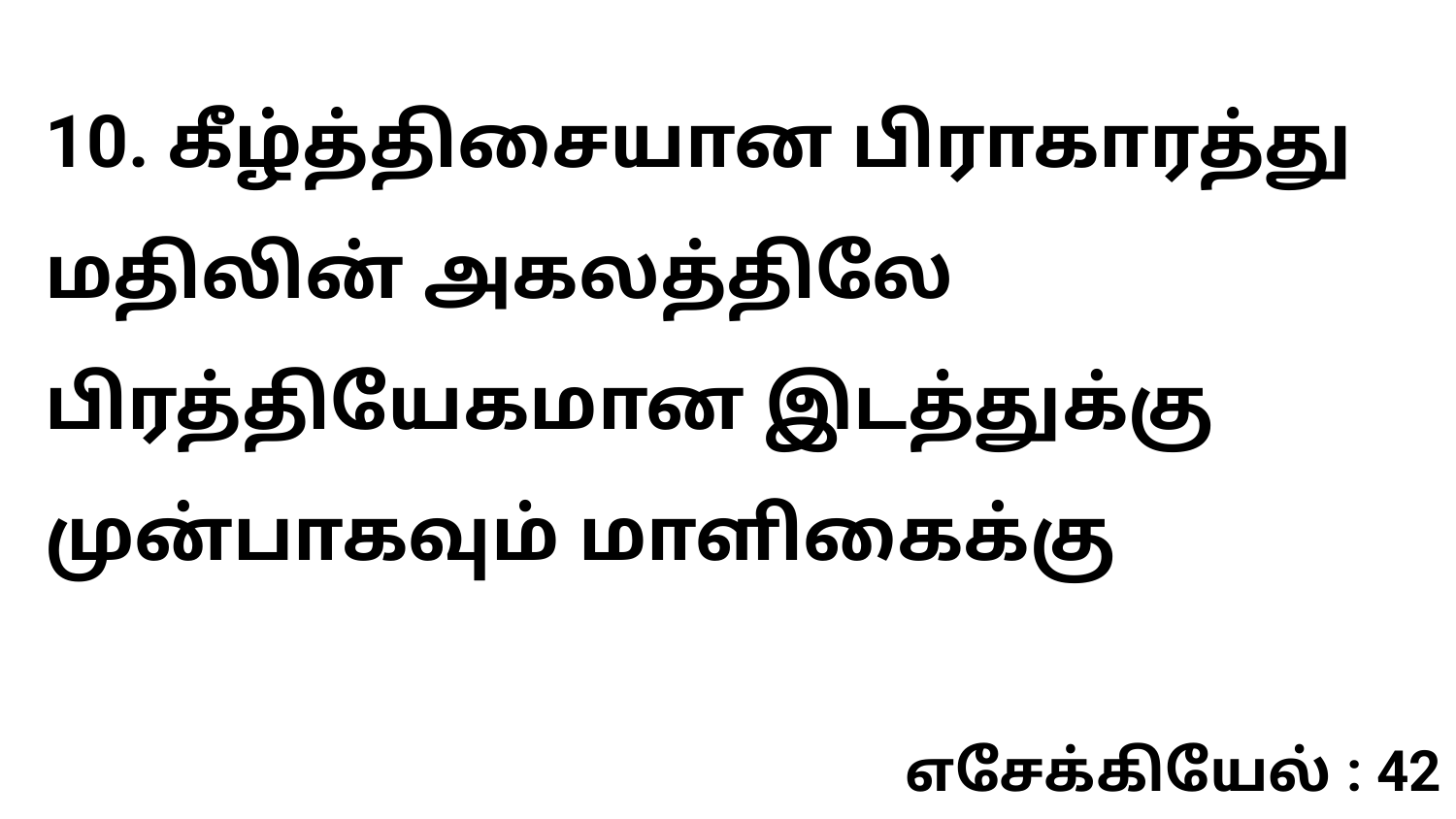

10. கீழ்த்திசையான பிராகாரத்து மதிலின் அகலத்திலே பிரத்தியேகமான இடத்துக்கு முன்பாகவும் மாளிகைக்கு
எசேக்கியேல் : 42